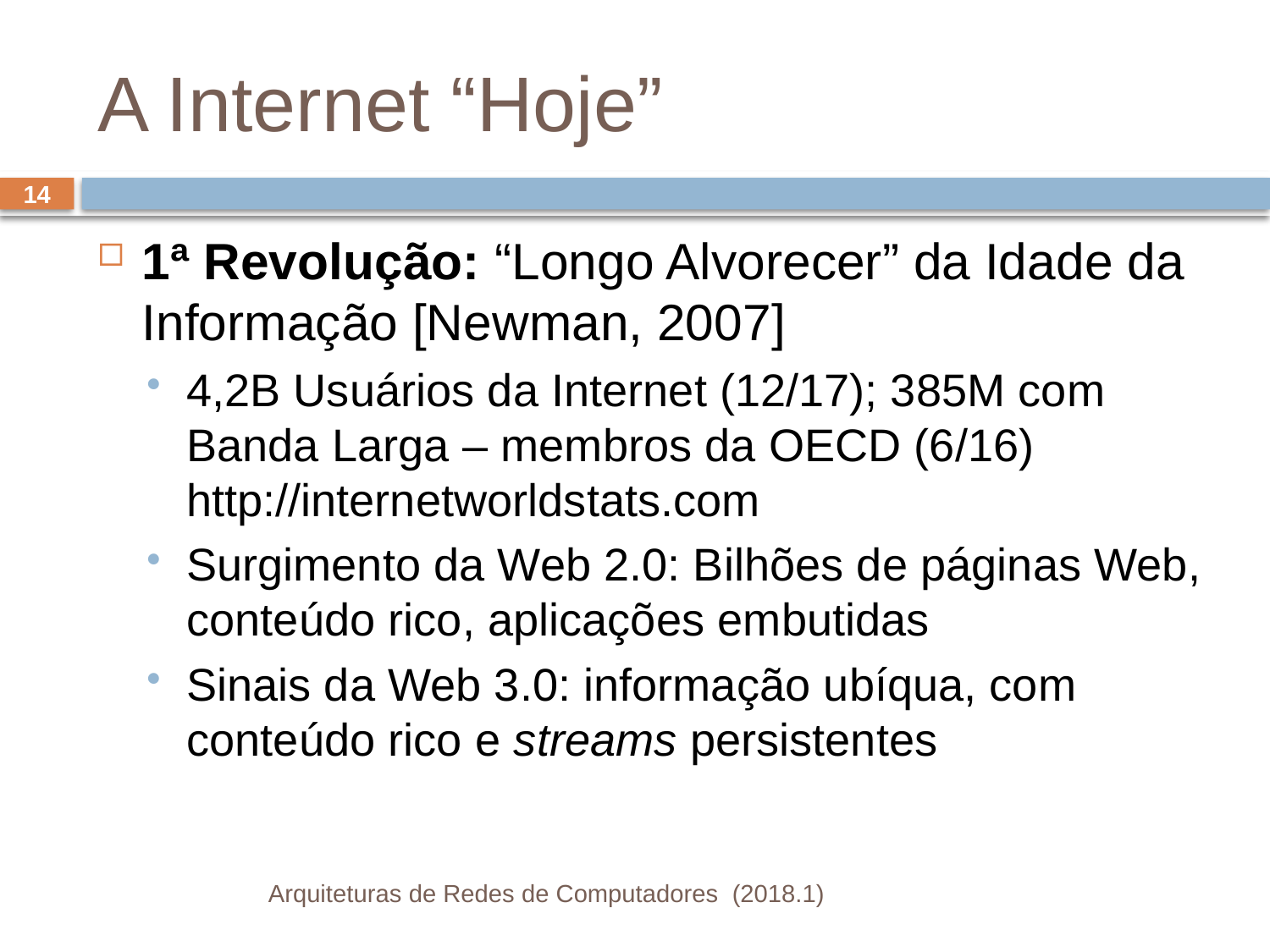

# A Internet “Hoje”
14
1ª Revolução: “Longo Alvorecer” da Idade da Informação [Newman, 2007]
4,2B Usuários da Internet (12/17); 385M com Banda Larga – membros da OECD (6/16)
http://internetworldstats.com
Surgimento da Web 2.0: Bilhões de páginas Web, conteúdo rico, aplicações embutidas
Sinais da Web 3.0: informação ubíqua, com conteúdo rico e streams persistentes
Arquiteturas de Redes de Computadores  (2018.1)